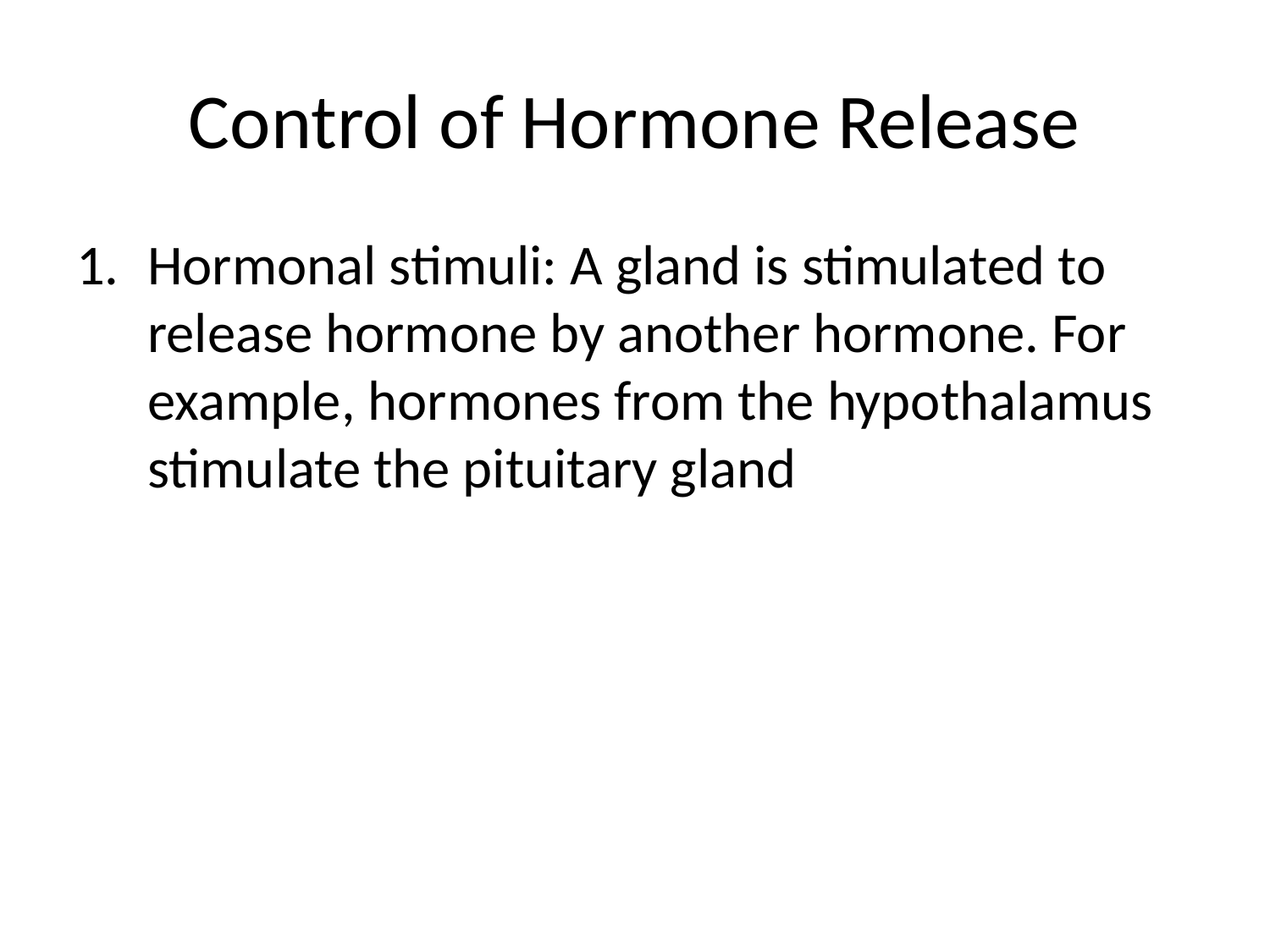

# Control of Hormone Release
Hormonal stimuli: A gland is stimulated to release hormone by another hormone. For example, hormones from the hypothalamus stimulate the pituitary gland